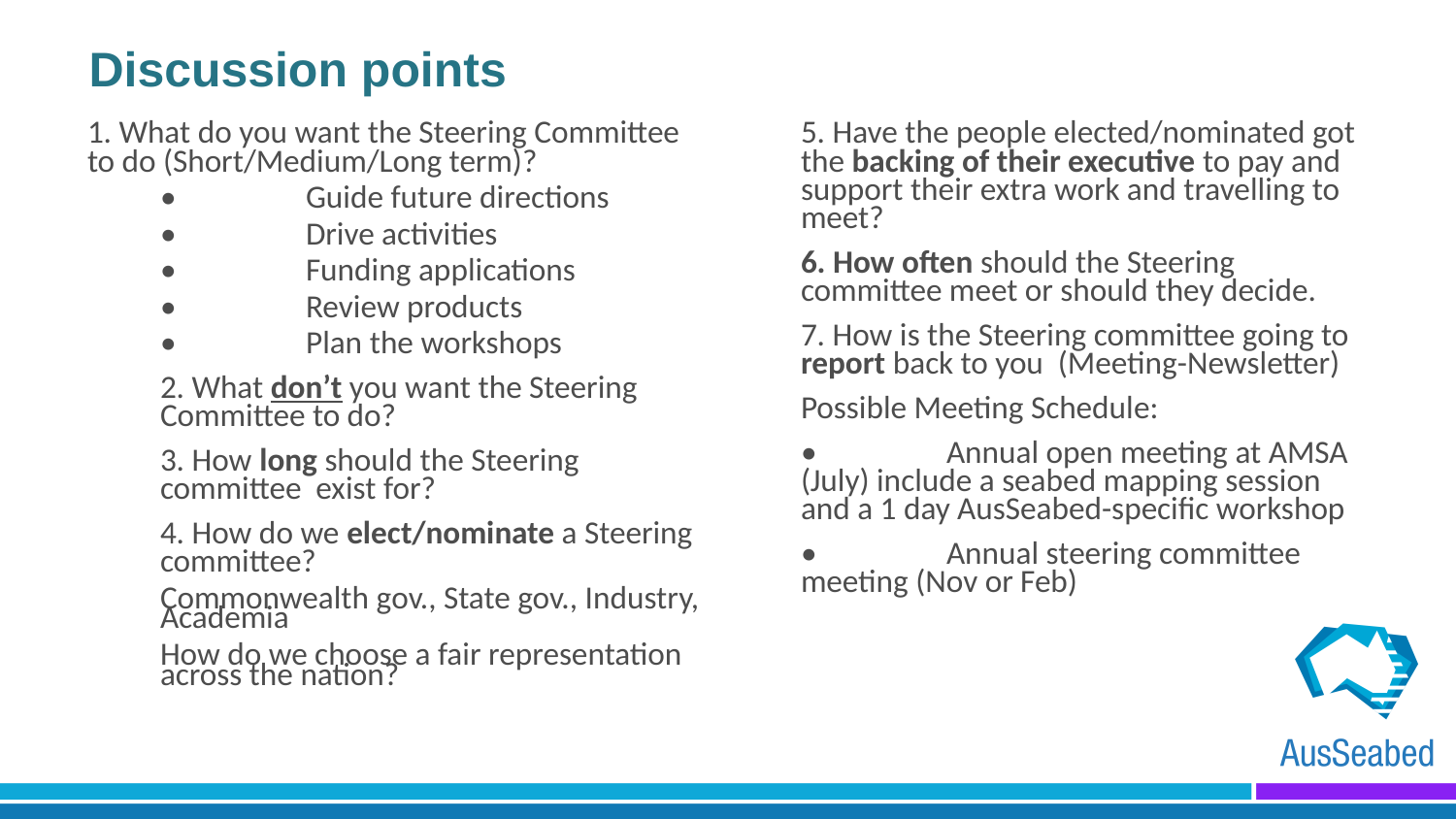

# Discussion points
1. What do you want the Steering Committee   to do (Short/Medium/Long term)?
•	Guide future directions
•	Drive activities
•	Funding applications
•	Review products
•	Plan the workshops
2. What don’t you want the Steering  Committee to do?
3. How long should the Steering committee  exist for?
4. How do we elect/nominate a Steering committee?
Commonwealth gov., State gov., Industry, Academia
How do we choose a fair representation across the nation?
5. Have the people elected/nominated got the backing of their executive to pay and support their extra work and travelling to meet?
6. How often should the Steering committee meet or should they decide.
7. How is the Steering committee going to report back to you  (Meeting-Newsletter)
Possible Meeting Schedule:
•	Annual open meeting at AMSA (July) include a seabed mapping session and a 1 day AusSeabed-specific workshop
•	Annual steering committee meeting (Nov or Feb)